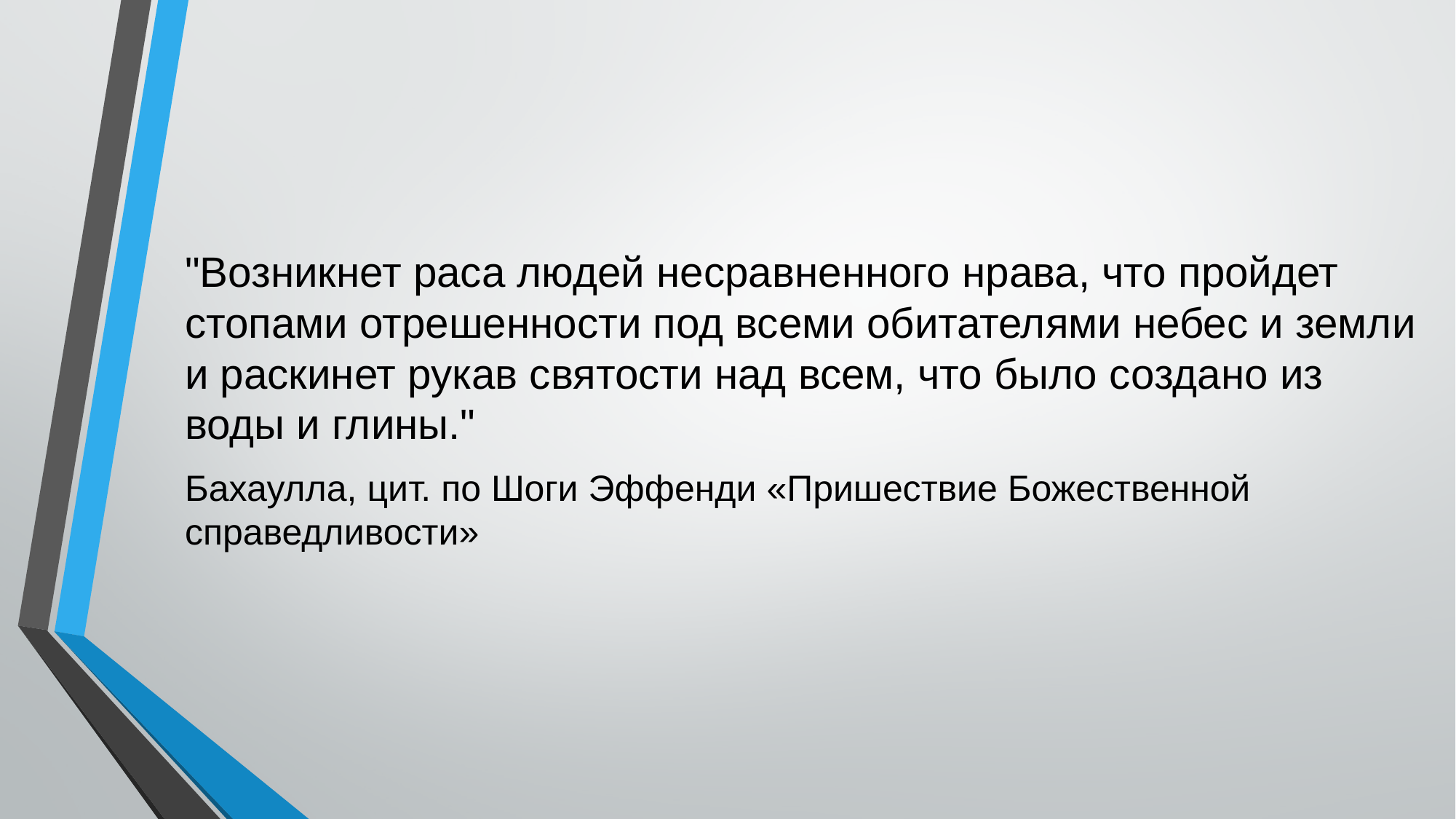

"Возникнет раса людей несравненного нрава, что пройдет стопами отрешенности под всеми обитателями небес и земли и раскинет рукав святости над всем, что было создано из воды и глины."
Бахаулла, цит. по Шоги Эффенди «Пришествие Божественной справедливости»